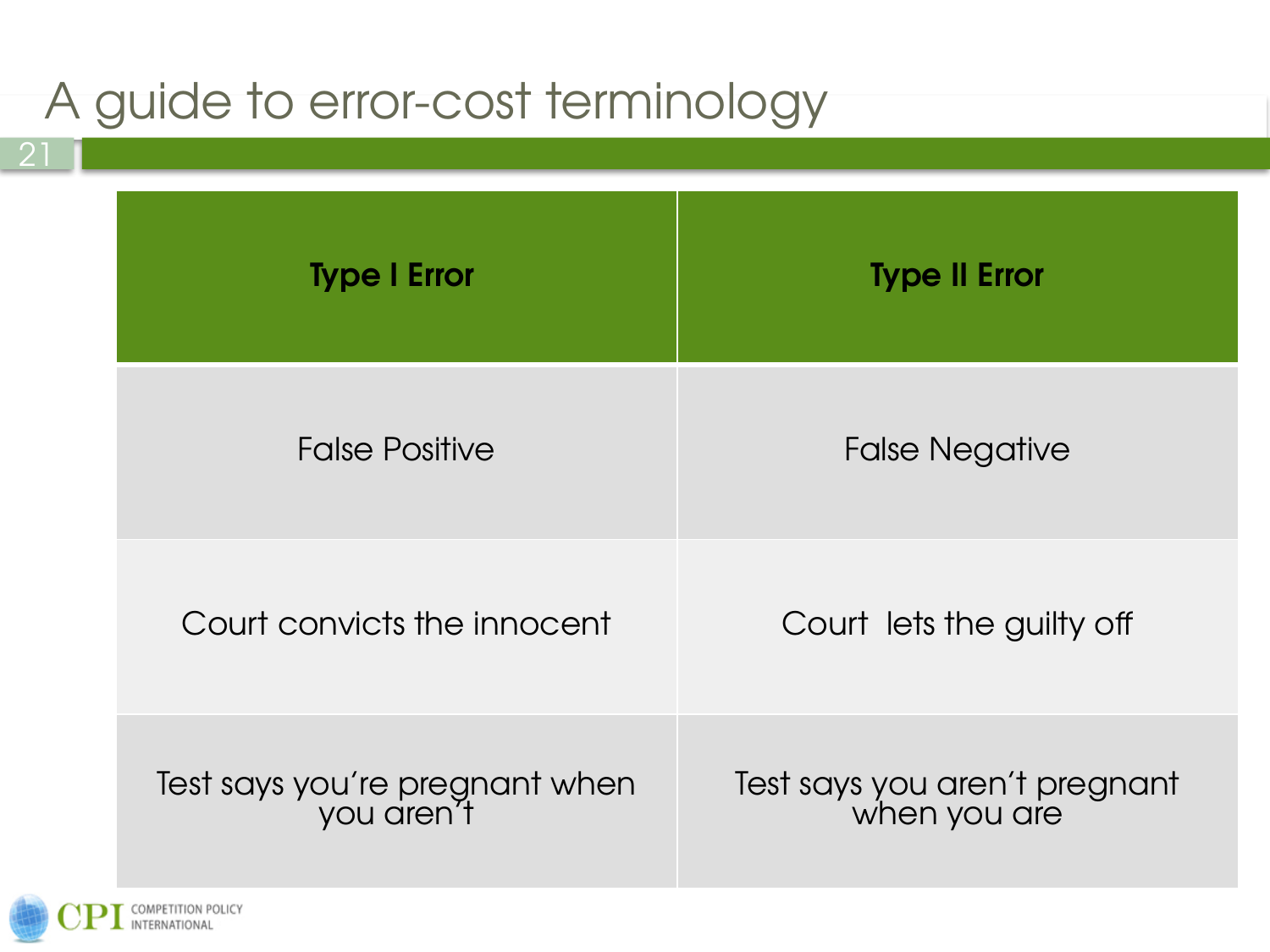

# A guide to error-cost terminology
| Type I Error | Type II Error |
| --- | --- |
| False Positive | False Negative |
| Court convicts the innocent | Court lets the guilty off |
| Test says you’re pregnant when you aren’t | Test says you aren’t pregnant when you are |